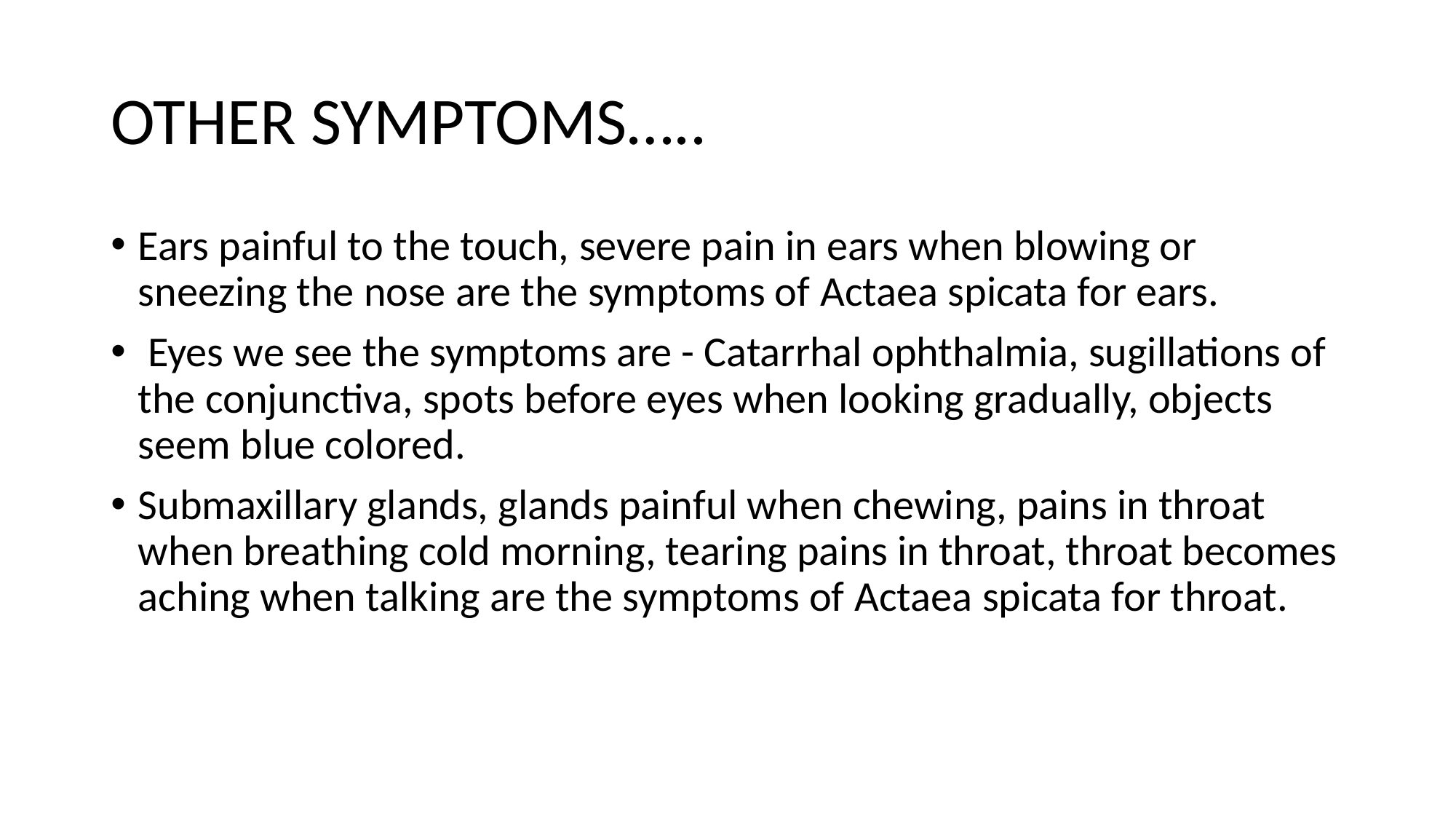

# OTHER SYMPTOMS…..
Ears painful to the touch, severe pain in ears when blowing or sneezing the nose are the symptoms of Actaea spicata for ears.
 Eyes we see the symptoms are - Catarrhal ophthalmia, sugillations of the conjunctiva, spots before eyes when looking gradually, objects seem blue colored.
Submaxillary glands, glands painful when chewing, pains in throat when breathing cold morning, tearing pains in throat, throat becomes aching when talking are the symptoms of Actaea spicata for throat.